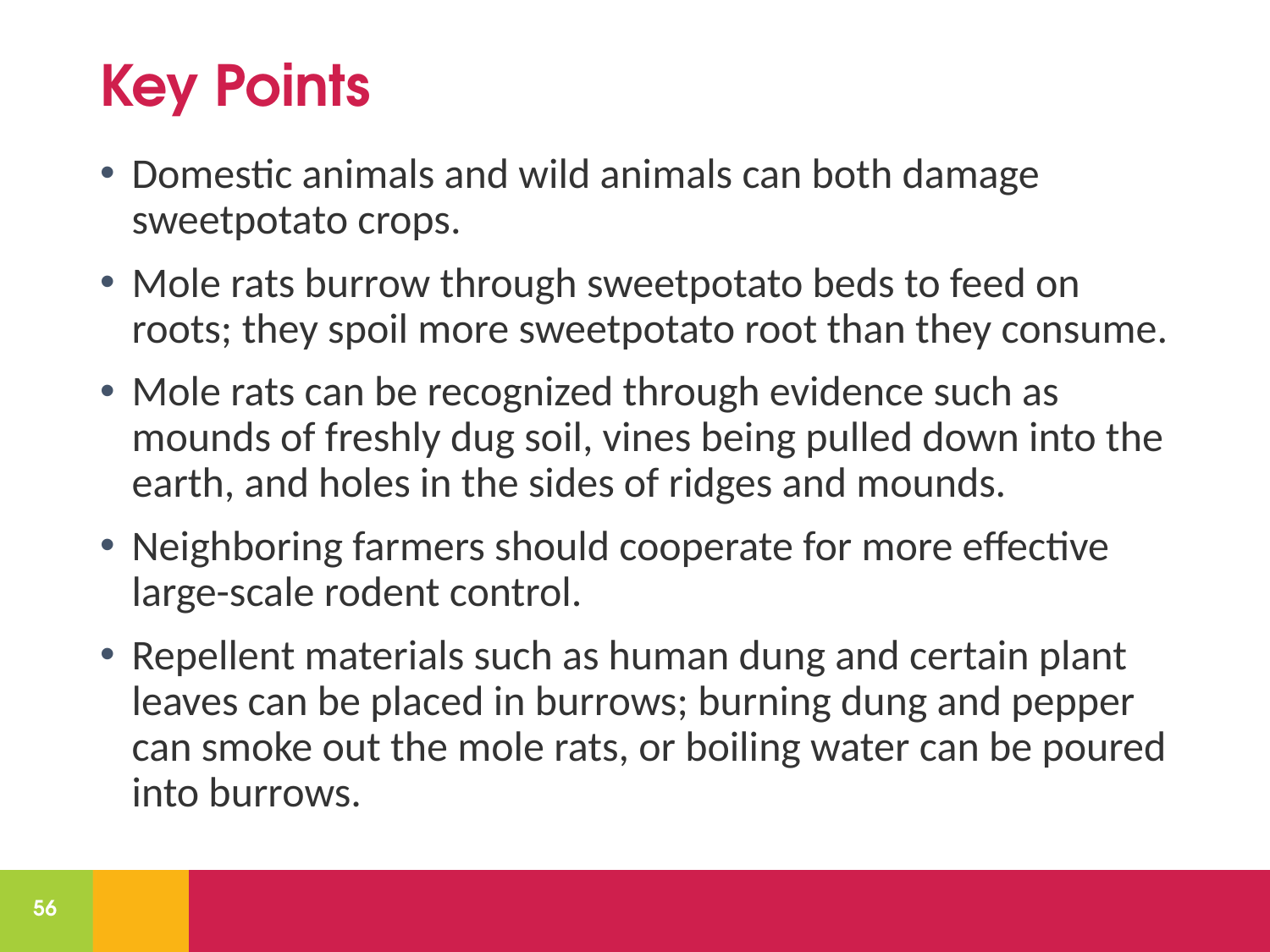

# Key Points
Domestic animals and wild animals can both damage sweetpotato crops.
Mole rats burrow through sweetpotato beds to feed on roots; they spoil more sweetpotato root than they consume.
Mole rats can be recognized through evidence such as mounds of freshly dug soil, vines being pulled down into the earth, and holes in the sides of ridges and mounds.
Neighboring farmers should cooperate for more effective large-scale rodent control.
Repellent materials such as human dung and certain plant leaves can be placed in burrows; burning dung and pepper can smoke out the mole rats, or boiling water can be poured into burrows.
56